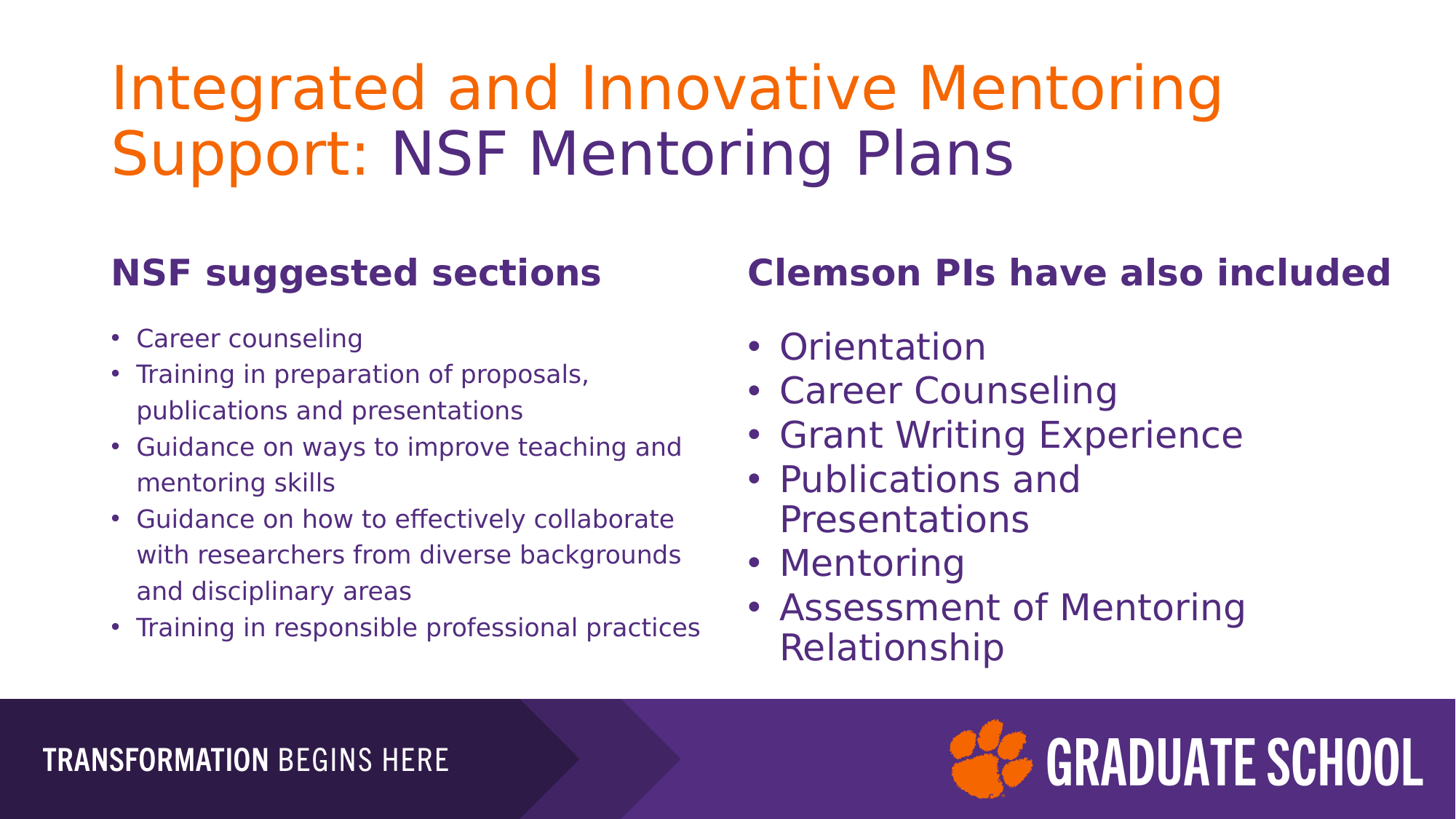

# Integrated and Innovative Mentoring Support: NSF Mentoring Plans
NSF suggested sections
Clemson PIs have also included

Career counseling
Training in preparation of proposals, publications and presentations
Guidance on ways to improve teaching and mentoring skills
Guidance on how to effectively collaborate with researchers from diverse backgrounds and disciplinary areas
Training in responsible professional practices
Orientation
Career Counseling
Grant Writing Experience
Publications and Presentations
Mentoring
Assessment of Mentoring Relationship